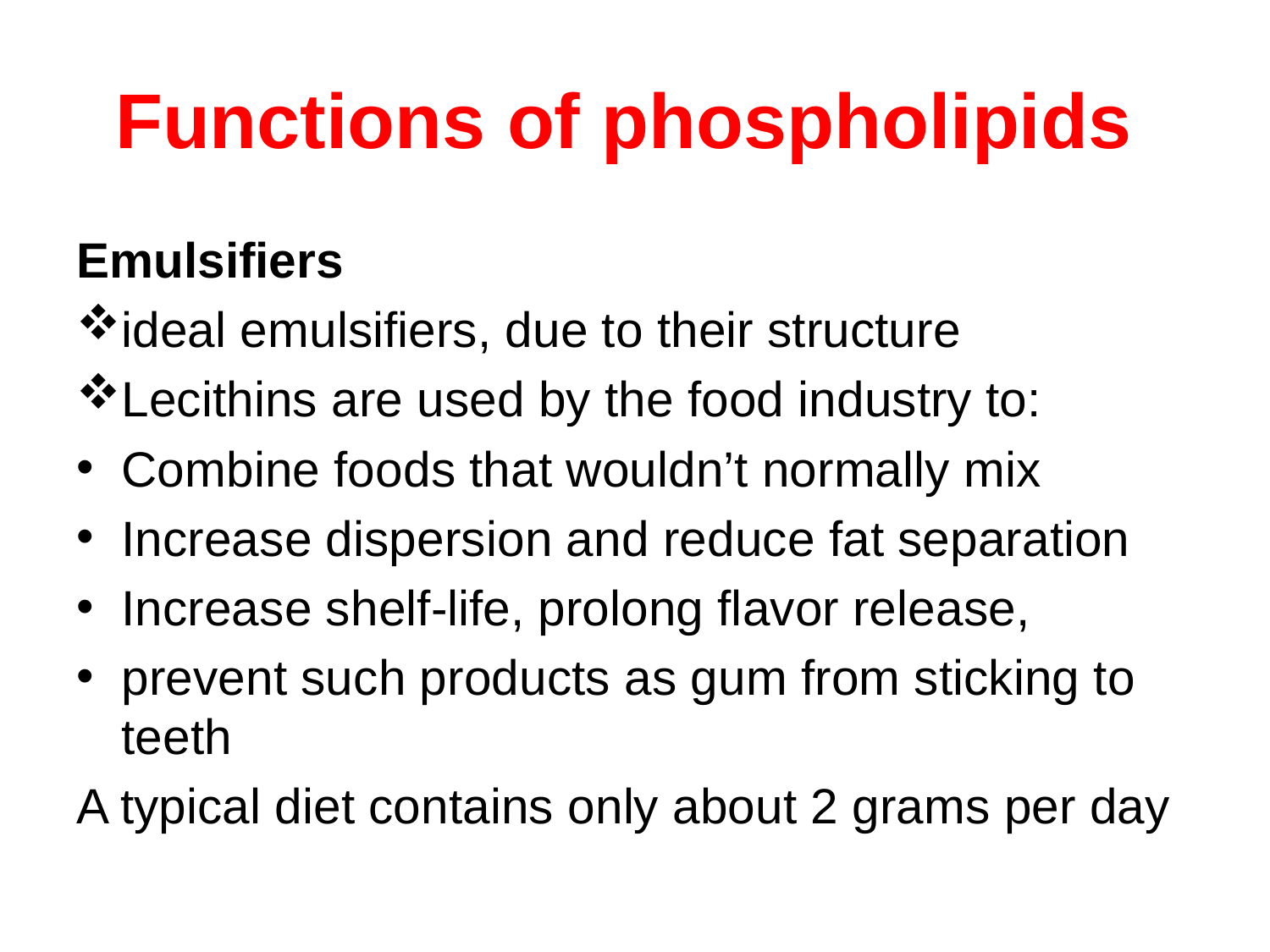

# Functions of phospholipids
Emulsifiers
ideal emulsifiers, due to their structure
Lecithins are used by the food industry to:
Combine foods that wouldn’t normally mix
Increase dispersion and reduce fat separation
Increase shelf-life, prolong flavor release,
prevent such products as gum from sticking to teeth
A typical diet contains only about 2 grams per day